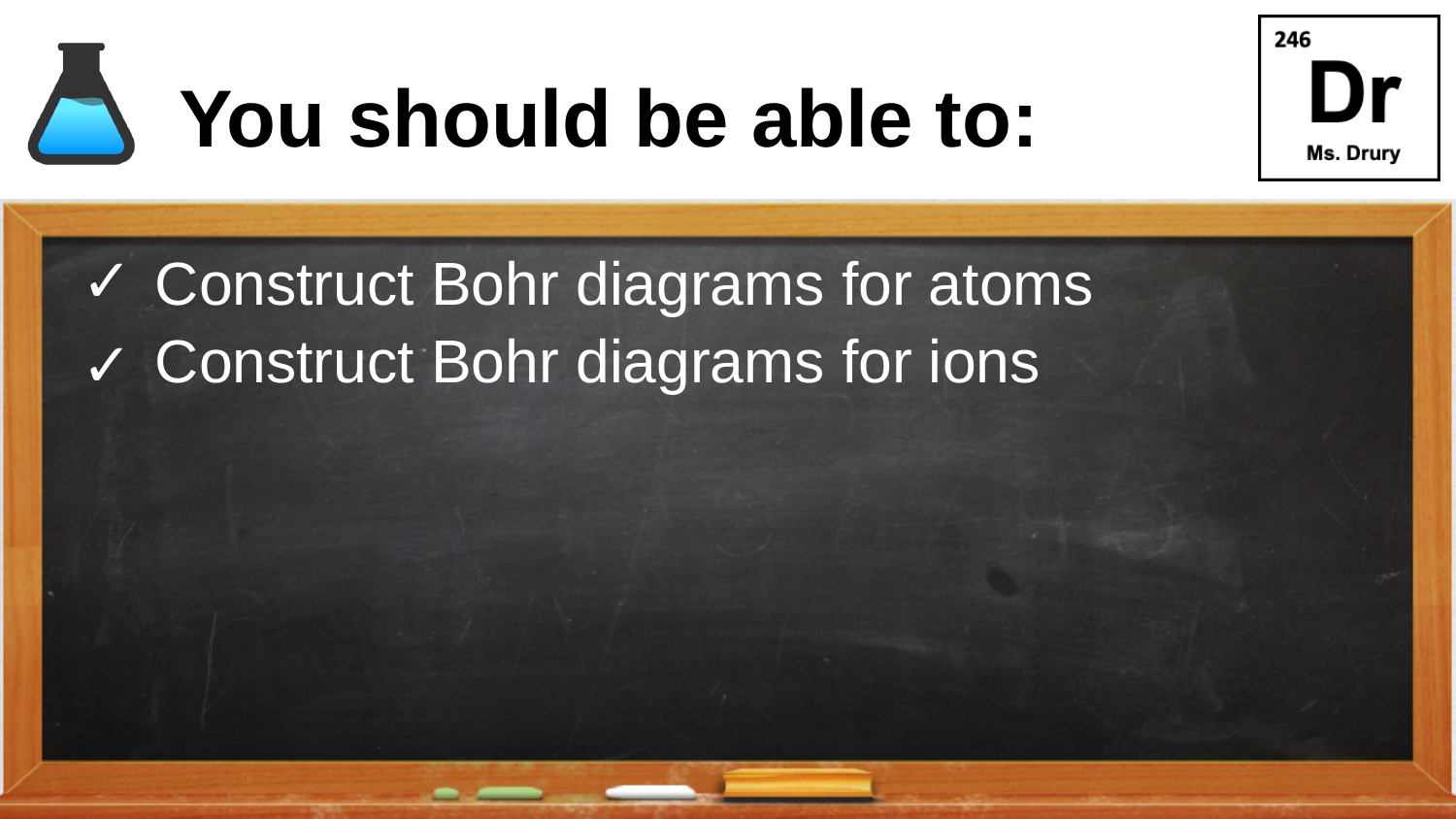

Construct Bohr diagrams for atoms
Construct Bohr diagrams for ions